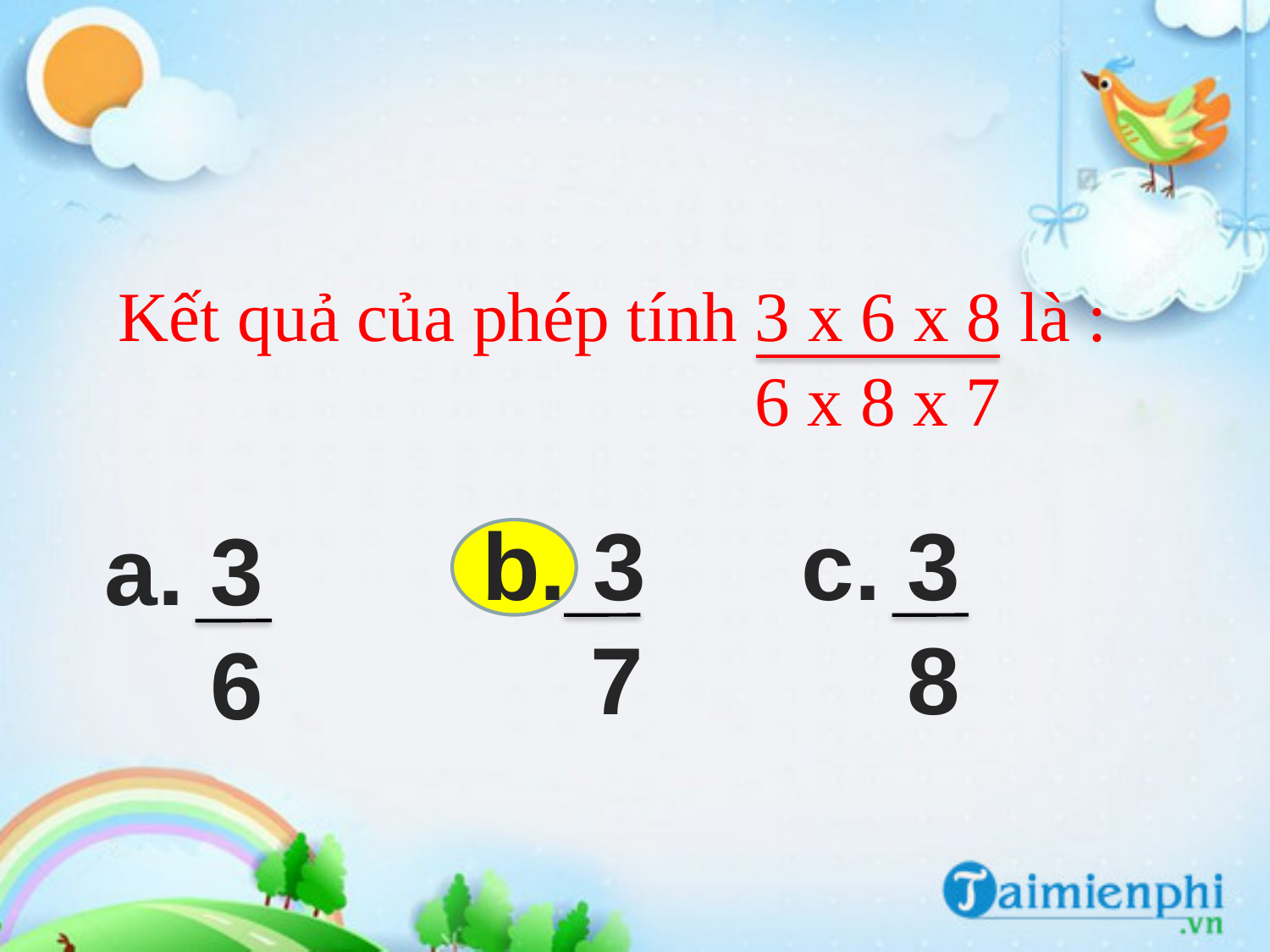

Kết quả của phép tính 3 x 6 x 8 là :
                         6 x 8 x 7
b. 3
    7
c. 3
    8
a. 3
    6